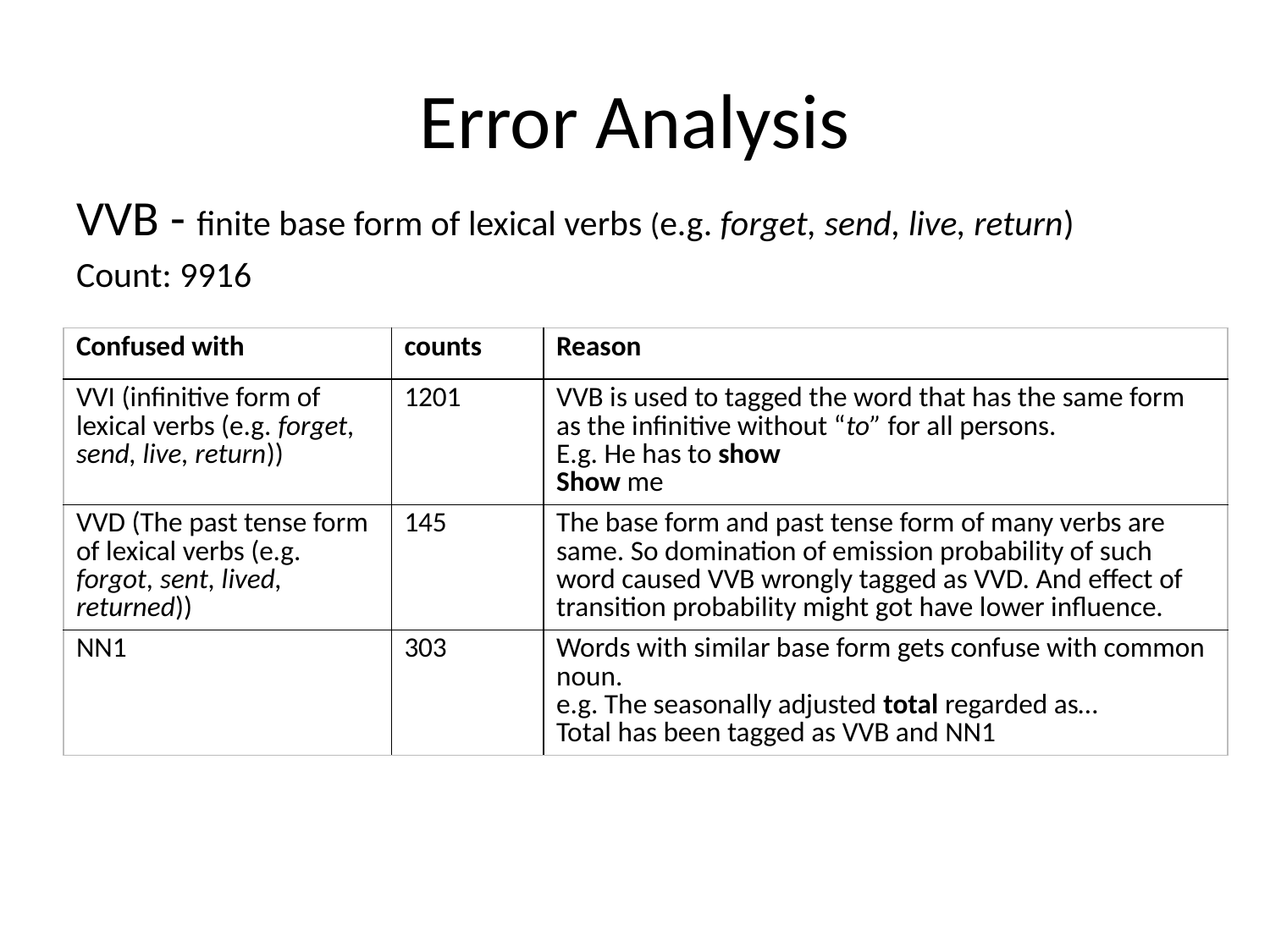

# Error Analysis
VVB - finite base form of lexical verbs (e.g. forget, send, live, return)
Count: 9916

| Confused with | counts | Reason |
| --- | --- | --- |
| VVI (infinitive form of lexical verbs (e.g. forget, send, live, return)) | 1201 | VVB is used to tagged the word that has the same form as the infinitive without “to” for all persons. E.g. He has to show Show me |
| VVD (The past tense form of lexical verbs (e.g. forgot, sent, lived, returned)) | 145 | The base form and past tense form of many verbs are same. So domination of emission probability of such word caused VVB wrongly tagged as VVD. And effect of transition probability might got have lower influence. |
| NN1 | 303 | Words with similar base form gets confuse with common noun. e.g. The seasonally adjusted total regarded as… Total has been tagged as VVB and NN1 |